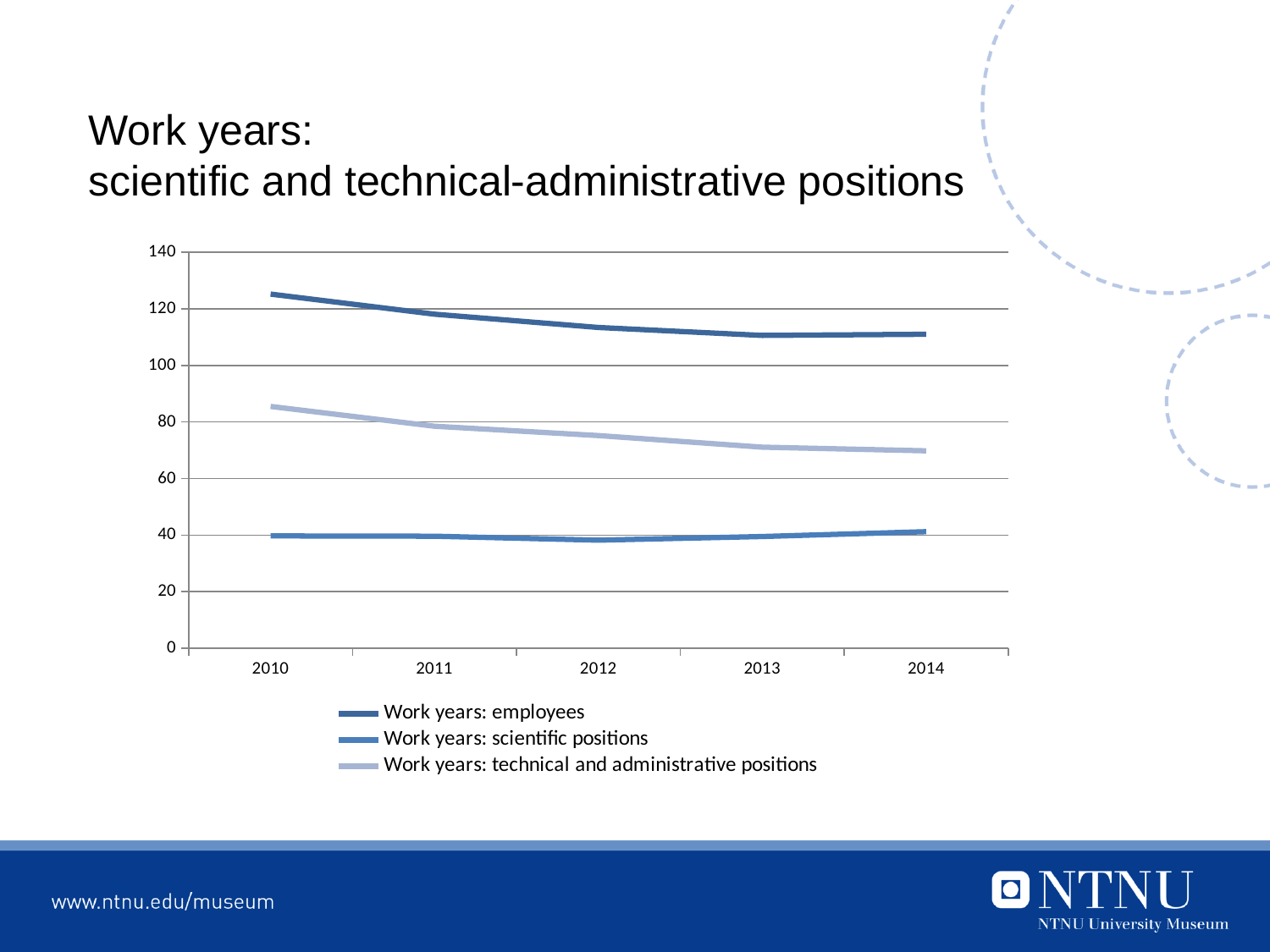

# Work years: scientific and technical-administrative positions

### Chart

| Category | Work years: employees | Work years: scientific positions | Work years: technical and administrative positions |
|---|---|---|---|
| 2010 | 125.2 | 39.7 | 85.5 |
| 2011 | 118.1 | 39.6 | 78.5 |
| 2012 | 113.4 | 38.2 | 75.2 |
| 2013 | 110.6 | 39.5 | 71.1 |
| 2014 | 111.0 | 41.2 | 69.8 |